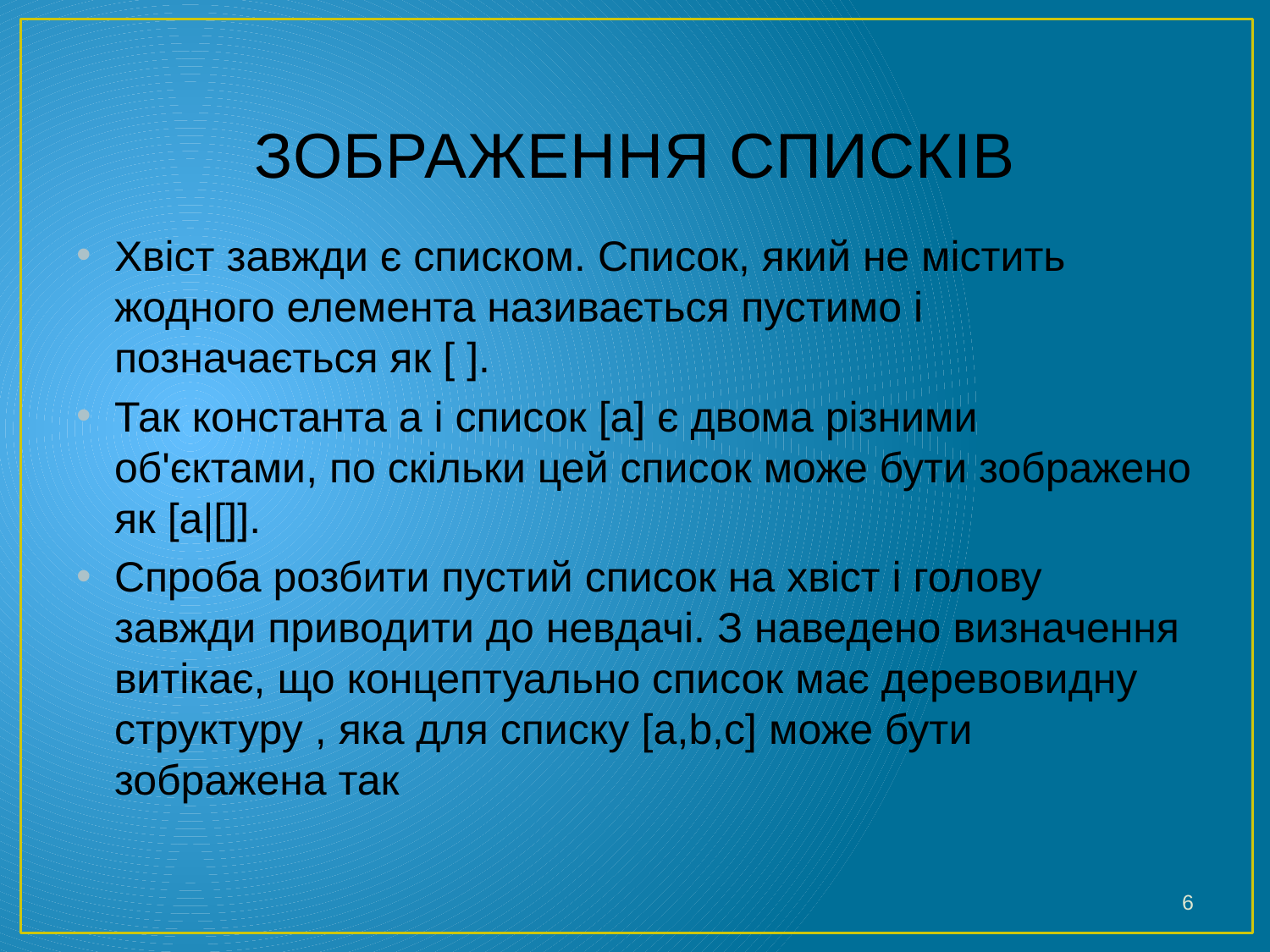

# Зображення СПИСКІВ
Хвіст завжди є списком. Список, який не містить жодного елемента називається пустимо і позначається як [ ].
Так константа а і список [a] є двома різними об'єктами, по скільки цей список може бути зображено як [a|[]].
Спроба розбити пустий список на хвіст і голову завжди приводити до невдачі. З наведено визначення витікає, що концептуально список має деревовидну структуру , яка для списку [a,b,c] може бути зображена так

6